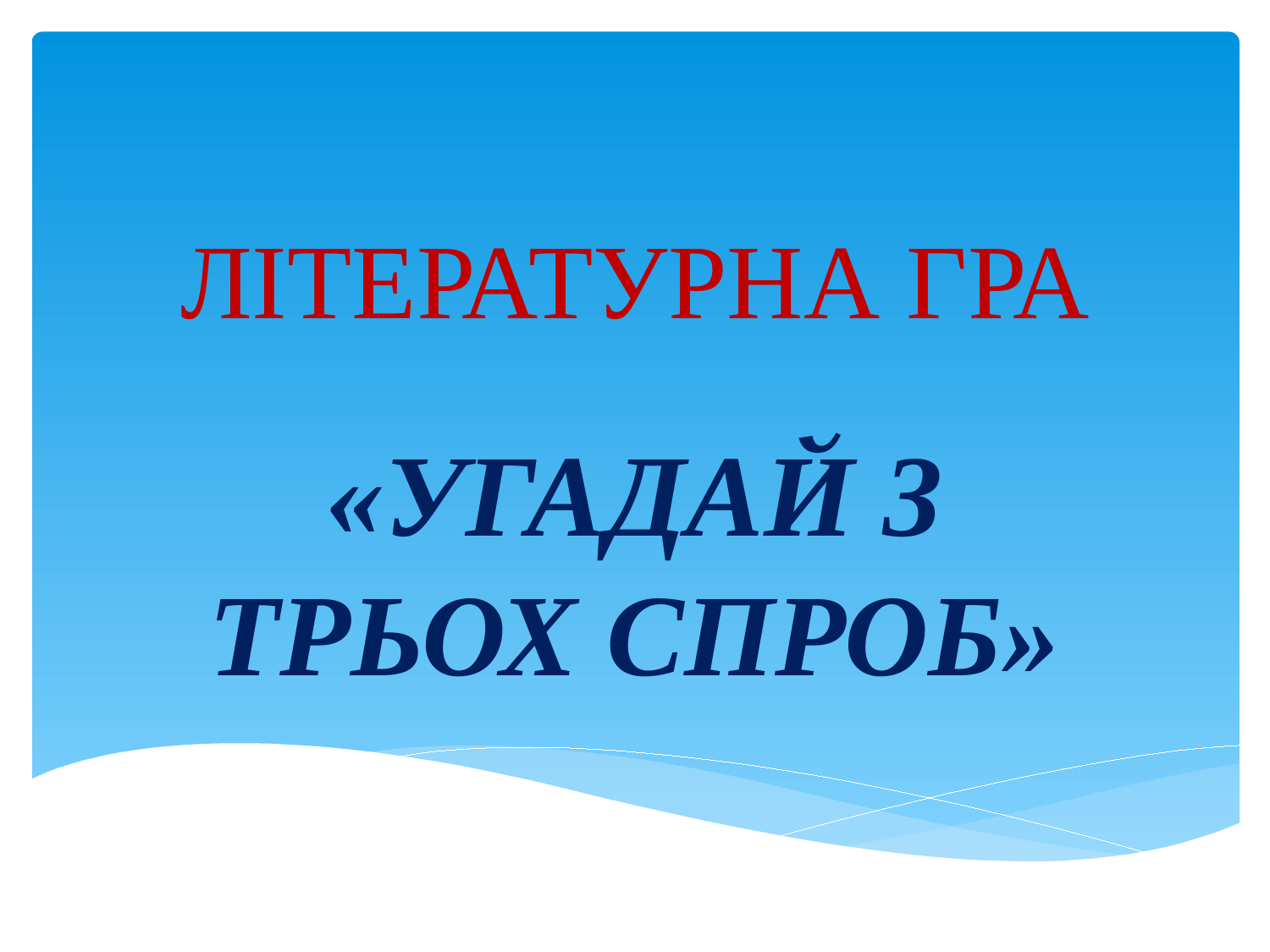

# ЛІТЕРАТУРНА ГРА
«УГАДАЙ З ТРЬОХ СПРОБ»